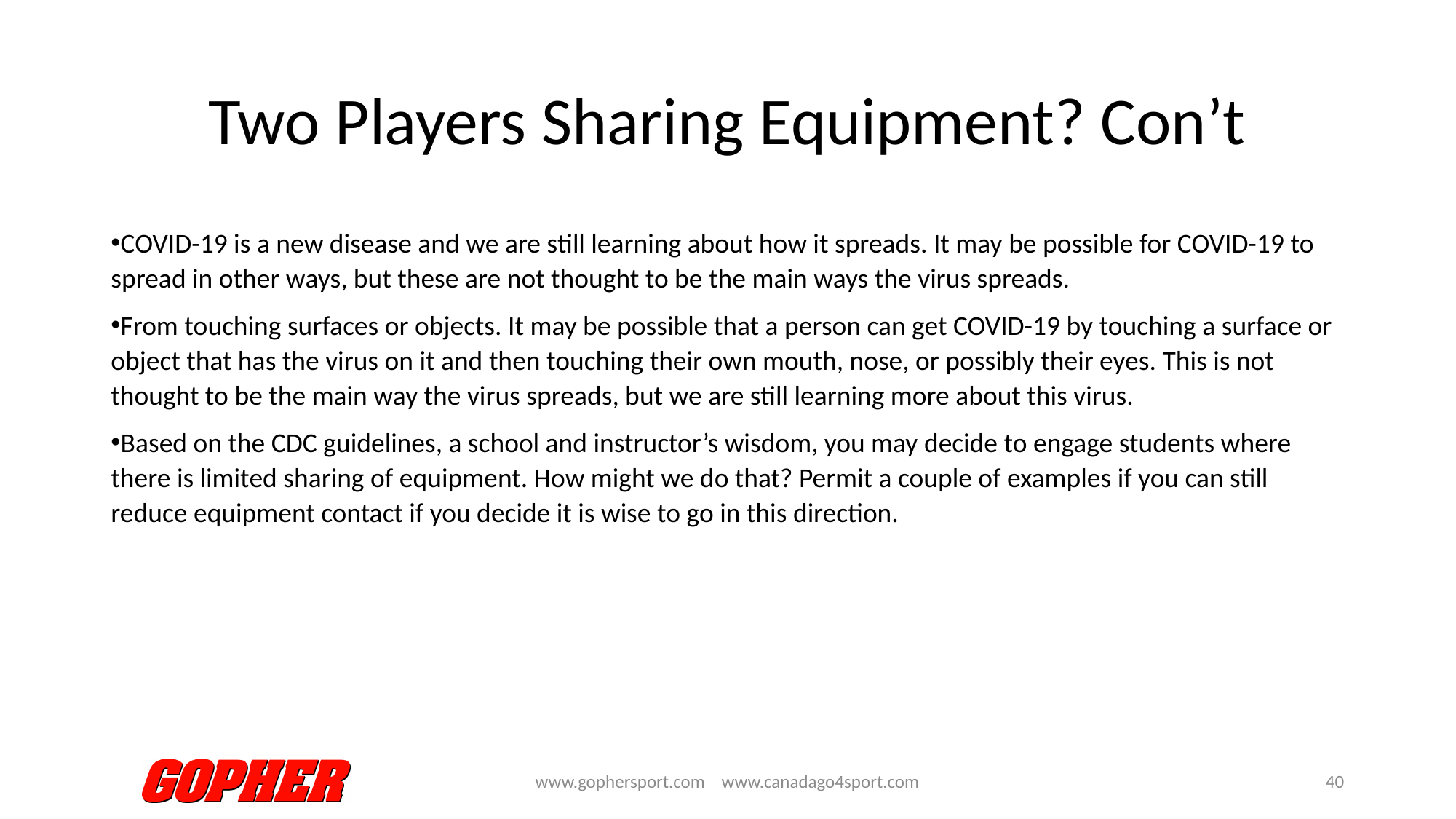

# Two Players Sharing Equipment? Con’t
COVID-19 is a new disease and we are still learning about how it spreads. It may be possible for COVID-19 to spread in other ways, but these are not thought to be the main ways the virus spreads.
From touching surfaces or objects. It may be possible that a person can get COVID-19 by touching a surface or object that has the virus on it and then touching their own mouth, nose, or possibly their eyes. This is not thought to be the main way the virus spreads, but we are still learning more about this virus.
Based on the CDC guidelines, a school and instructor’s wisdom, you may decide to engage students where there is limited sharing of equipment. How might we do that? Permit a couple of examples if you can still reduce equipment contact if you decide it is wise to go in this direction.

www.gophersport.com    www.canadago4sport.com
40